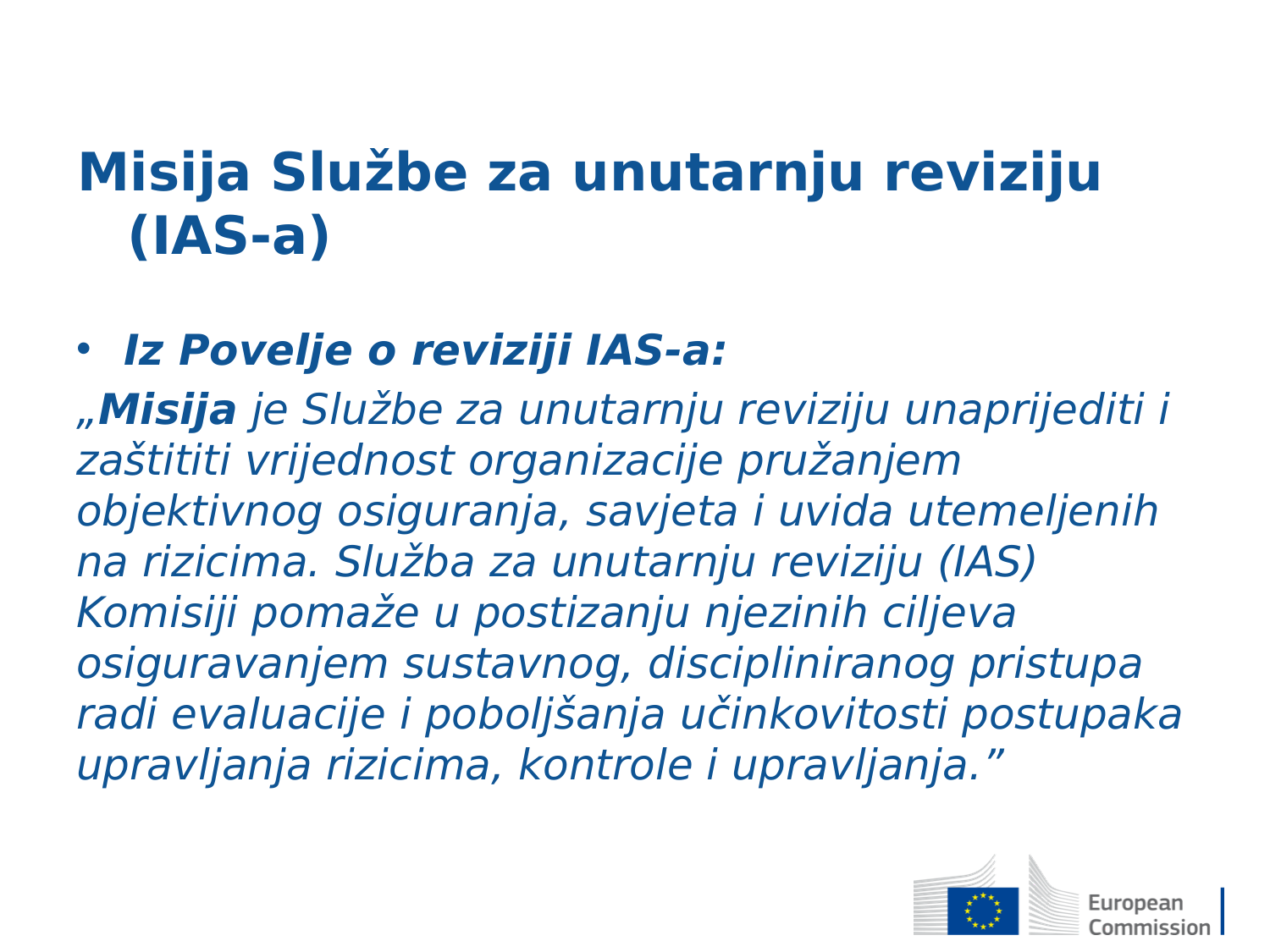

# Misija Službe za unutarnju reviziju (IAS-a)
Iz Povelje o reviziji IAS-a:
„Misija je Službe za unutarnju reviziju unaprijediti i zaštititi vrijednost organizacije pružanjem objektivnog osiguranja, savjeta i uvida utemeljenih na rizicima. Služba za unutarnju reviziju (IAS) Komisiji pomaže u postizanju njezinih ciljeva osiguravanjem sustavnog, discipliniranog pristupa radi evaluacije i poboljšanja učinkovitosti postupaka upravljanja rizicima, kontrole i upravljanja.”